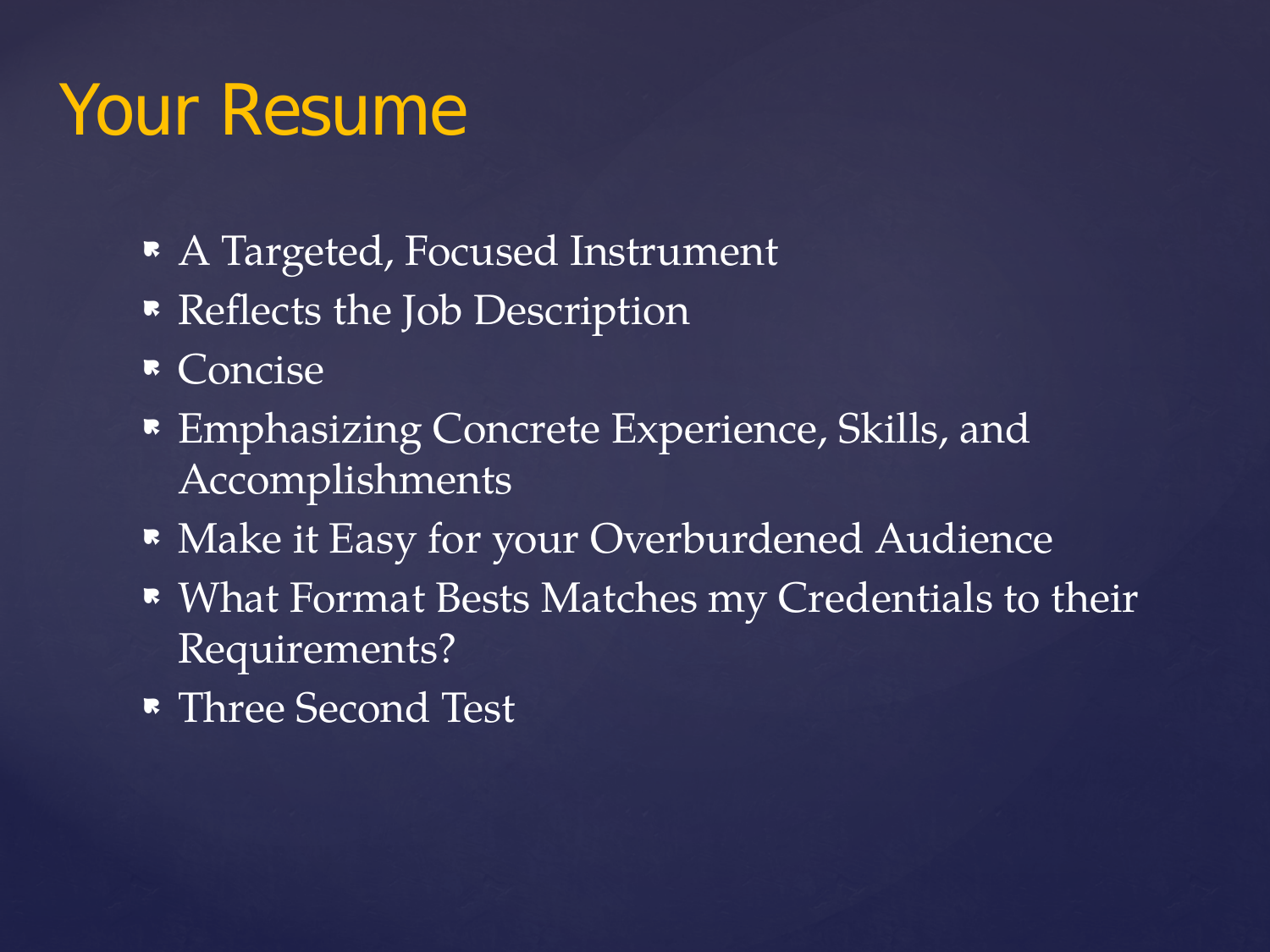

# Your Resume
A Targeted, Focused Instrument
Reflects the Job Description
Concise
Emphasizing Concrete Experience, Skills, and Accomplishments
Make it Easy for your Overburdened Audience
What Format Bests Matches my Credentials to their Requirements?
Three Second Test